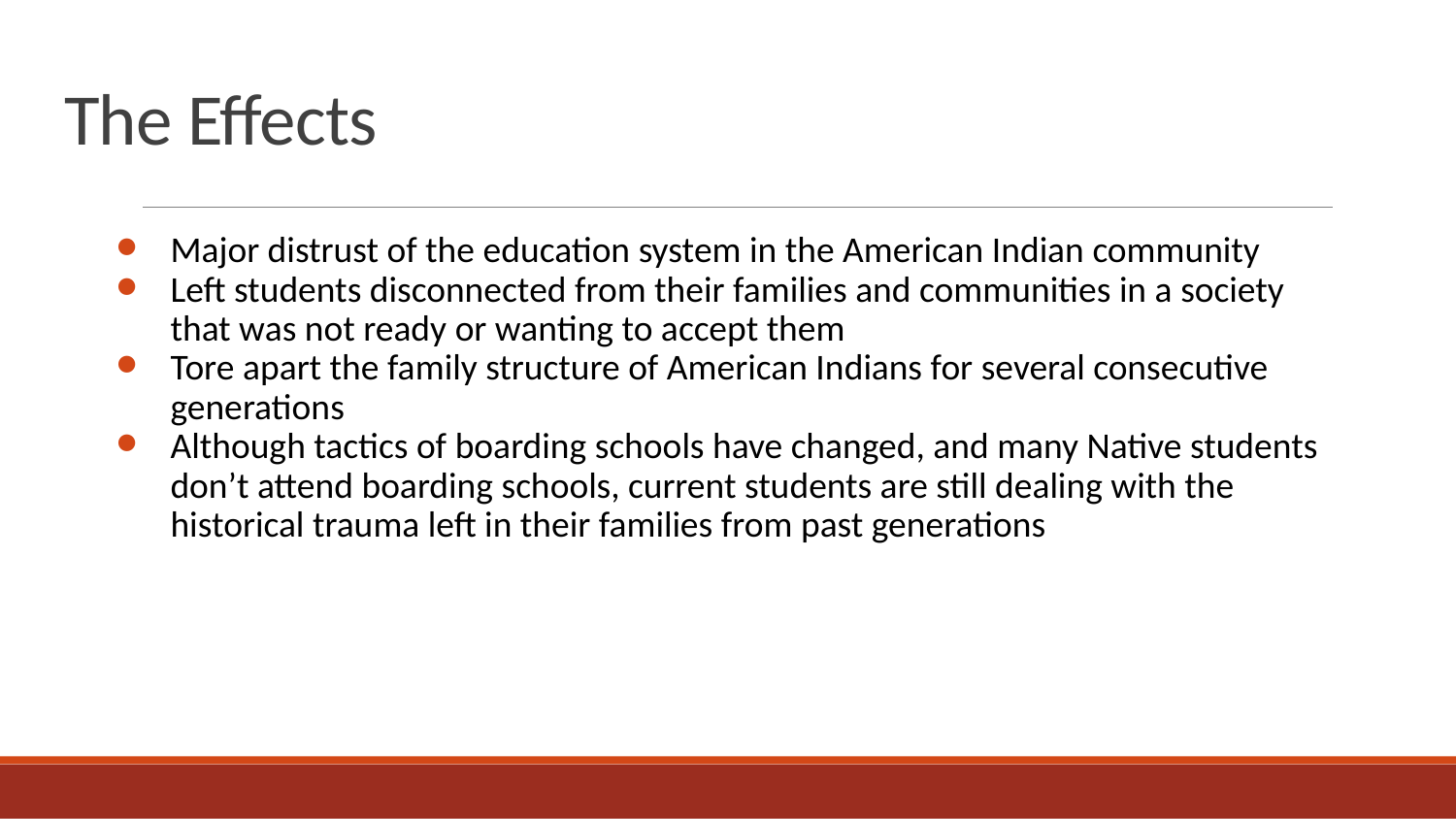

# The Effects

Major distrust of the education system in the American Indian community​
Left students disconnected from their families and communities in a society that was not ready or wanting to accept them​
Tore apart the family structure of American Indians for several consecutive generations​
Although tactics of boarding schools have changed, and many Native students don’t attend boarding schools, current students are still dealing with the historical trauma left in their families from past generations